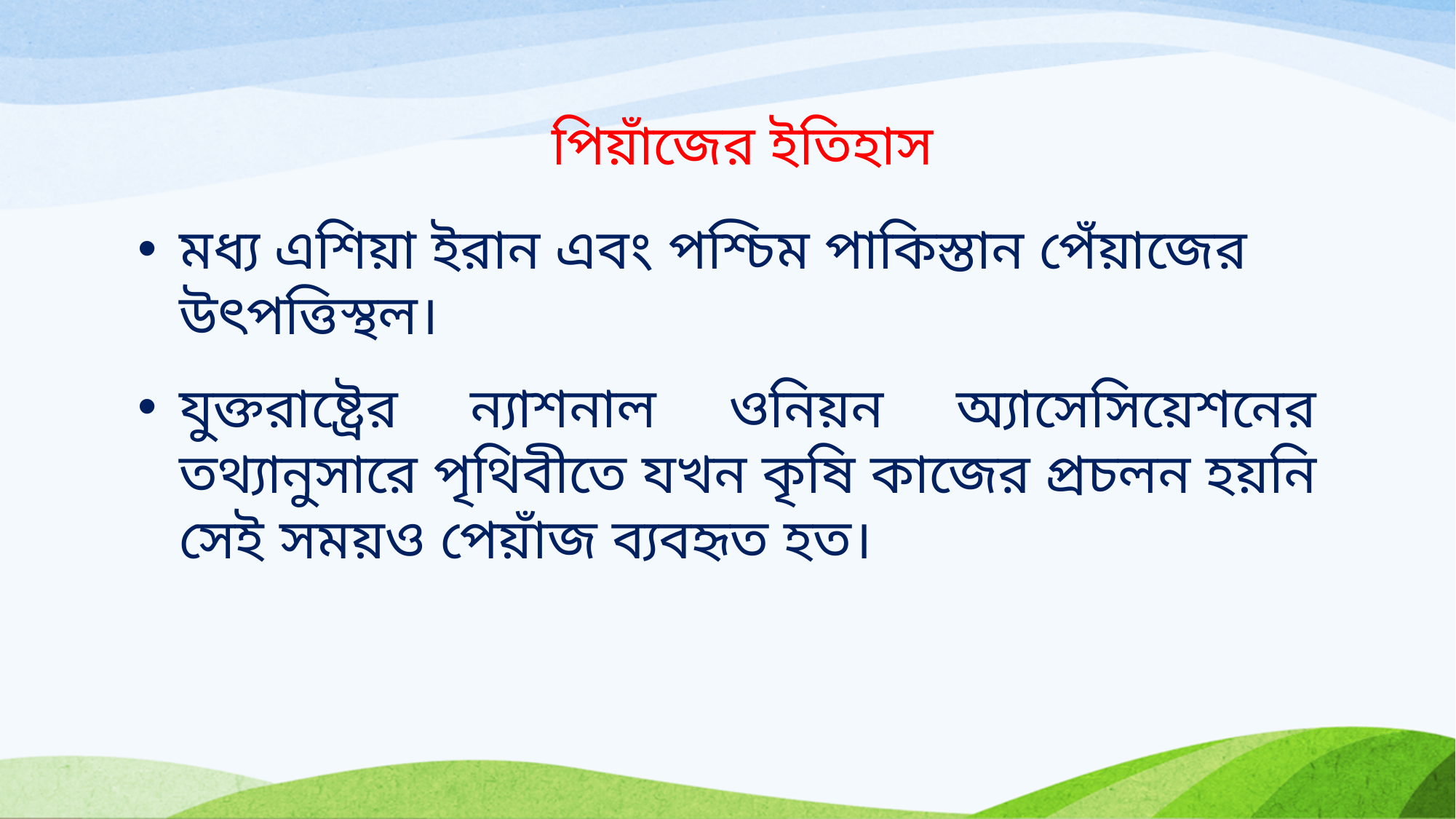

# পিয়াঁজের ইতিহাস
মধ্য এশিয়া ইরান এবং পশ্চিম পাকিস্তান পেঁয়াজের উৎপত্তিস্থল।
যুক্তরাষ্ট্রের ন্যাশনাল ওনিয়ন অ্যাসেসিয়েশনের তথ্যানুসারে পৃথিবীতে যখন কৃষি কাজের প্রচলন হয়নি সেই সময়ও পেয়াঁজ ব্যবহৃত হত।